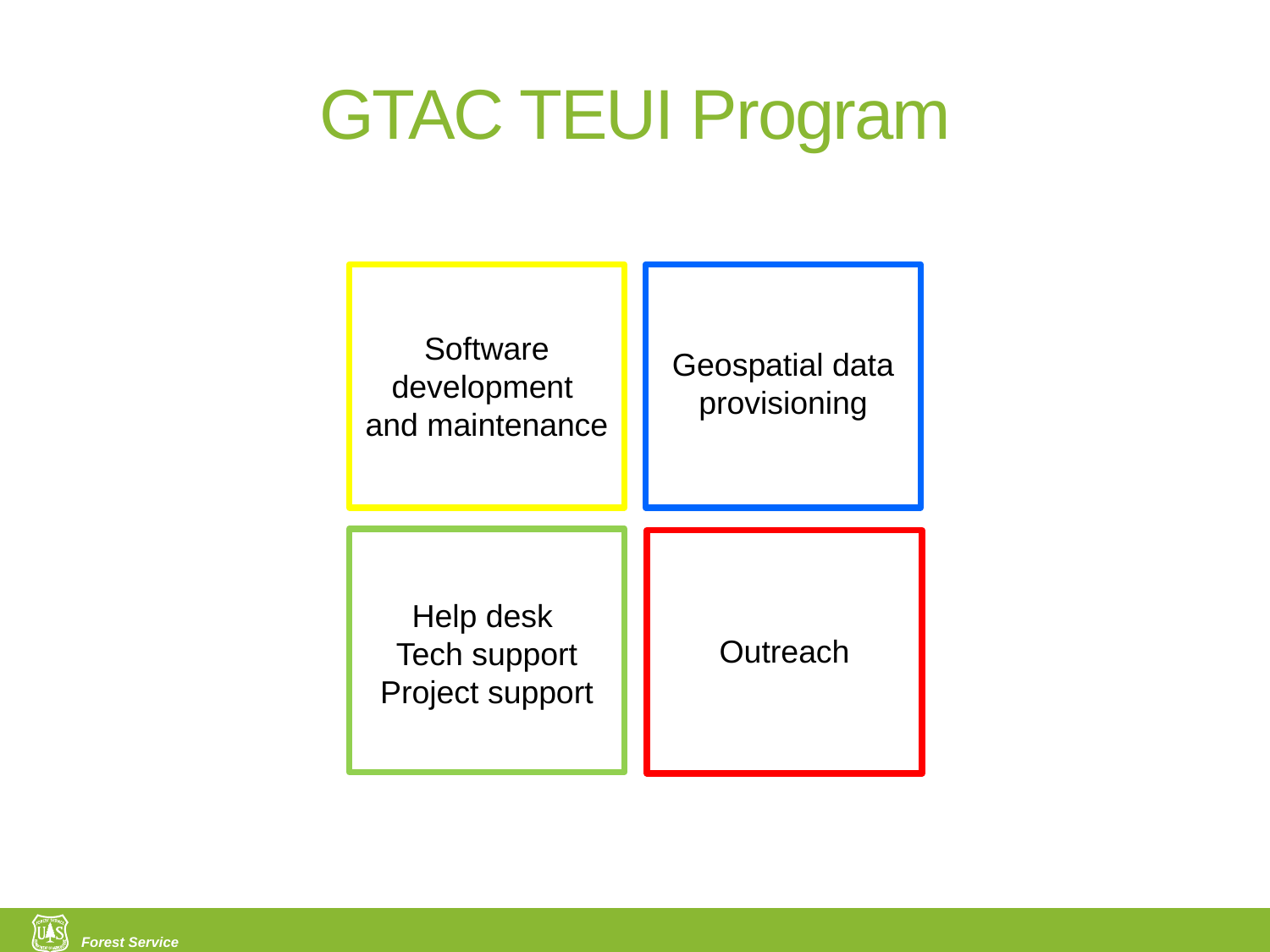

# GTAC TEUI Program

Software development
and maintenance

Geospatial data provisioning

Help desk
Tech support
Project support

 Outreach